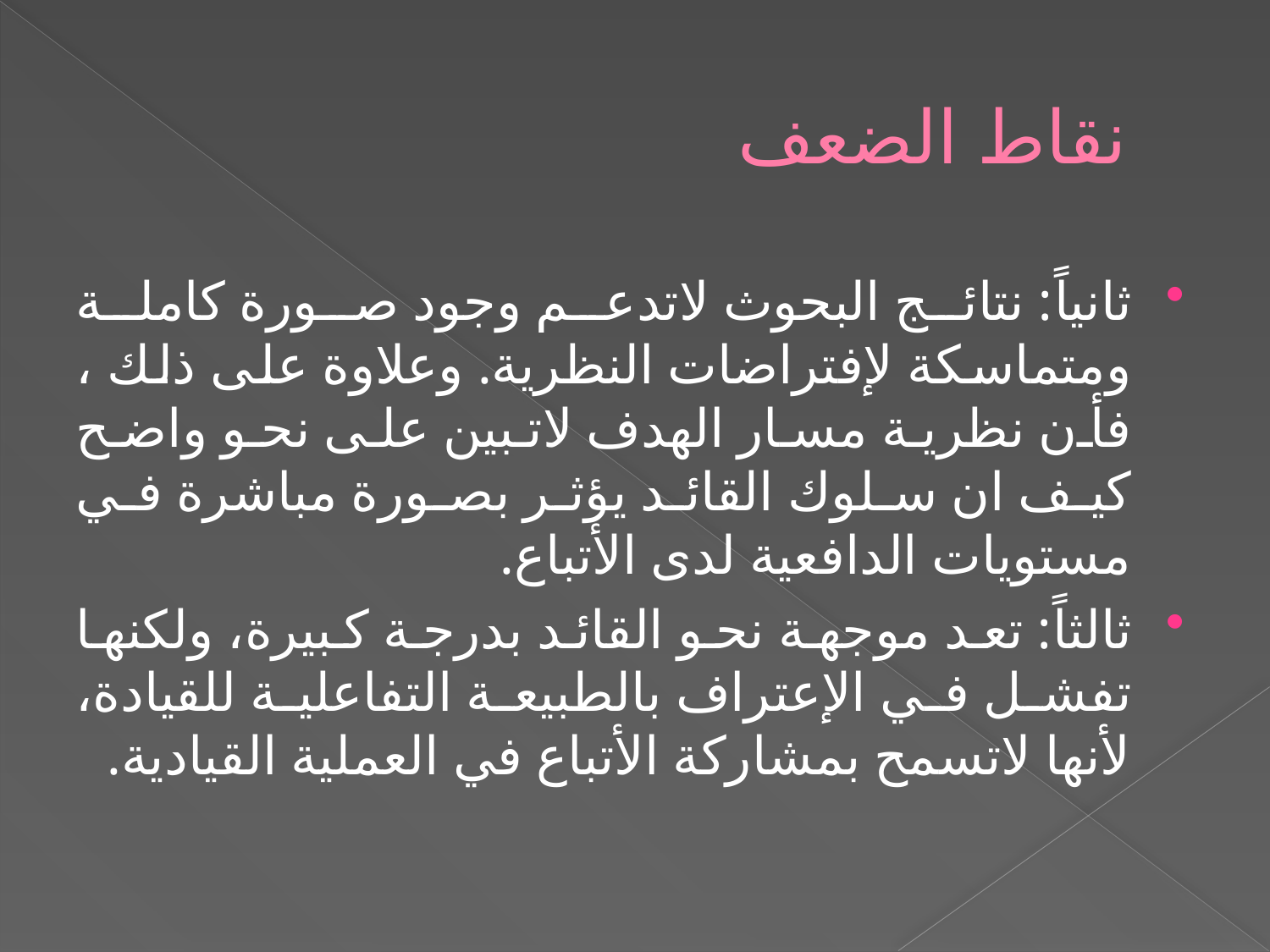

# نقاط الضعف
ثانياً: نتائج البحوث لاتدعم وجود صورة كاملة ومتماسكة لإفتراضات النظرية. وعلاوة على ذلك ، فأن نظرية مسار الهدف لاتبين على نحو واضح كيف ان سلوك القائد يؤثر بصورة مباشرة في مستويات الدافعية لدى الأتباع.
ثالثاً: تعد موجهة نحو القائد بدرجة كبيرة، ولكنها تفشل في الإعتراف بالطبيعة التفاعلية للقيادة، لأنها لاتسمح بمشاركة الأتباع في العملية القيادية.